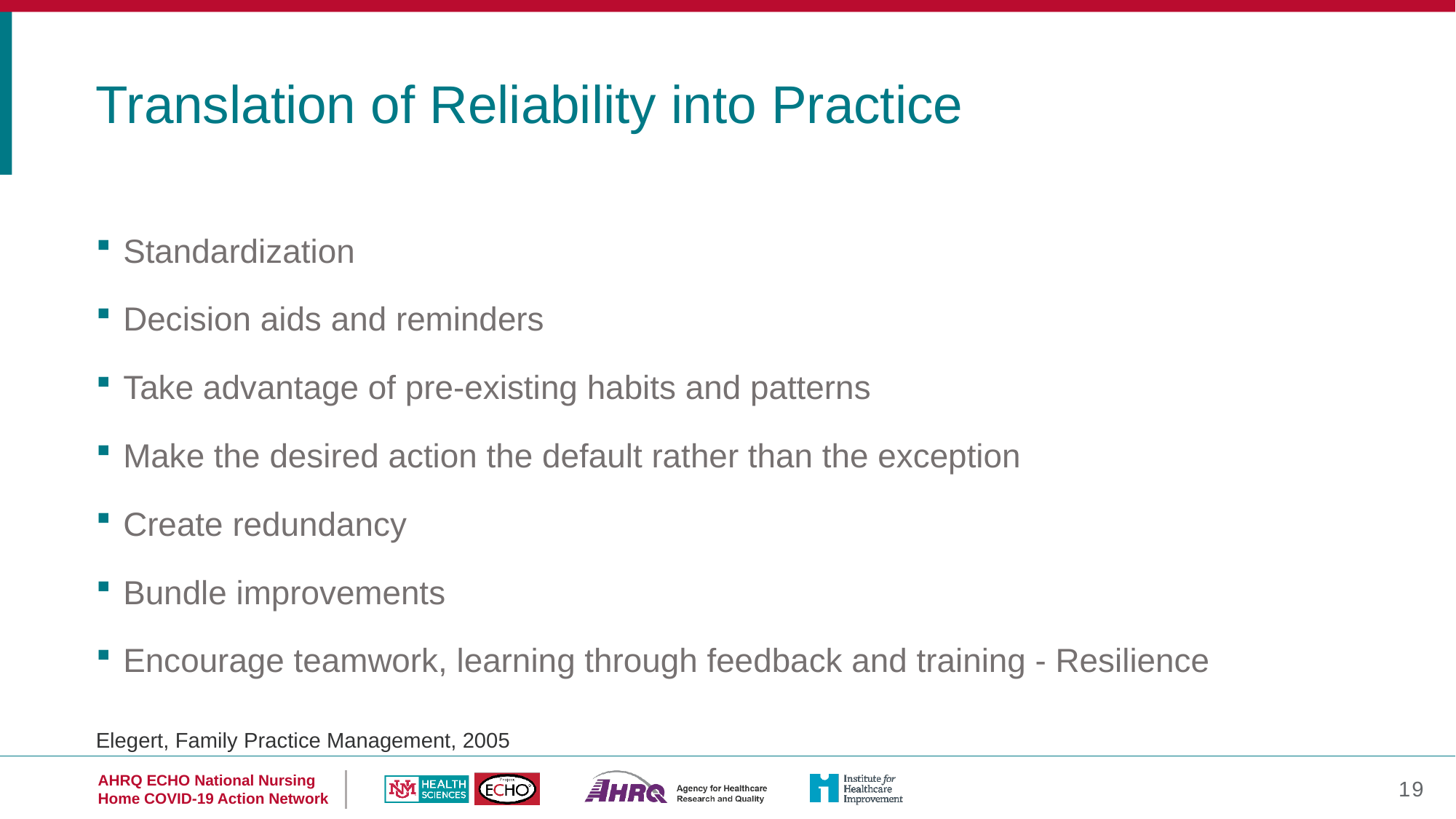

Translation of Reliability into Practice
Standardization
Decision aids and reminders
Take advantage of pre-existing habits and patterns
Make the desired action the default rather than the exception
Create redundancy
Bundle improvements
Encourage teamwork, learning through feedback and training - Resilience
Elegert, Family Practice Management, 2005